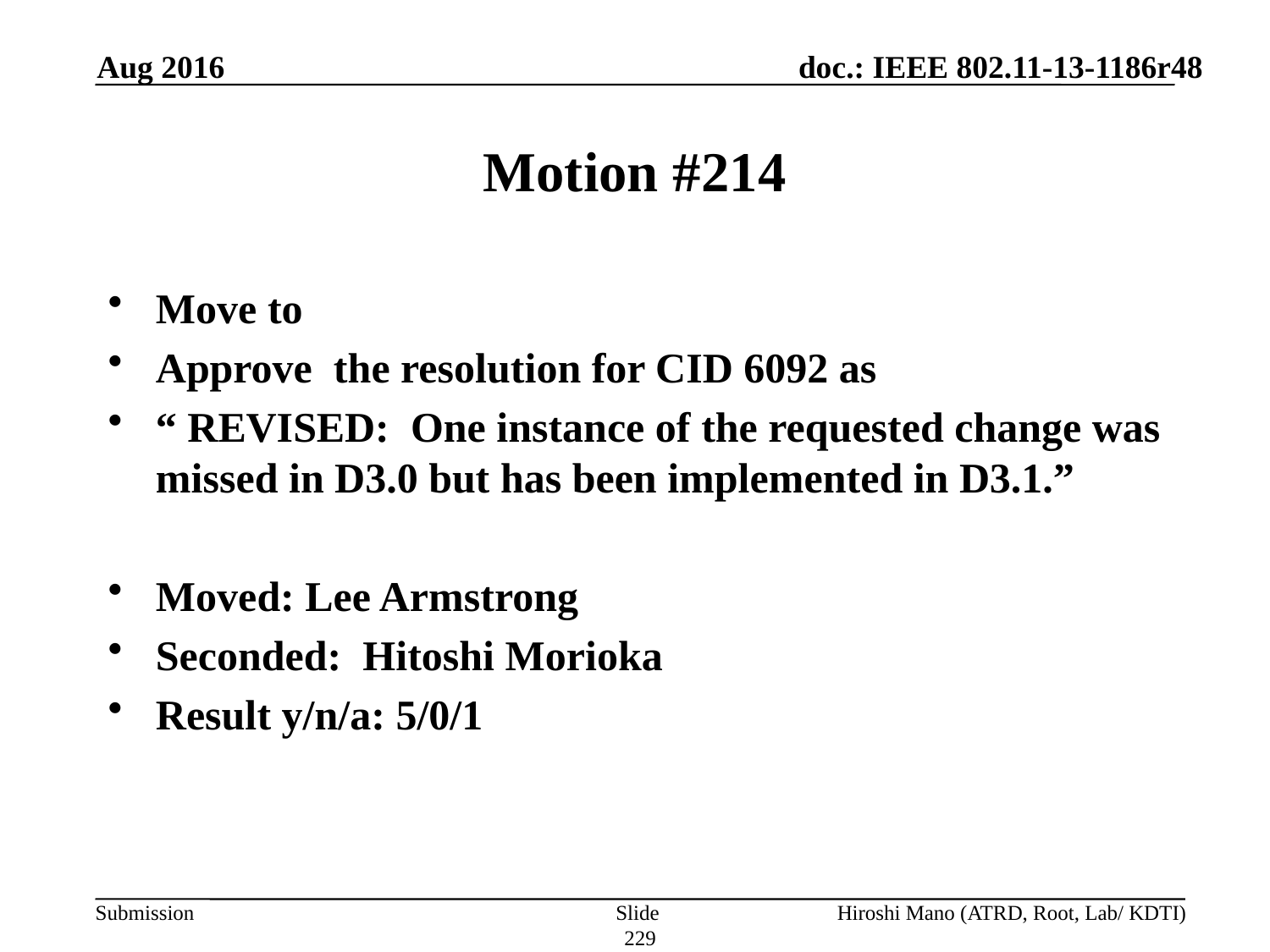

Aug 2016
# Motion #214
Move to
Approve  the resolution for CID 6092 as
“ REVISED:  One instance of the requested change was missed in D3.0 but has been implemented in D3.1.”

Moved: Lee Armstrong
Seconded:  Hitoshi Morioka
Result y/n/a: 5/0/1
Slide 229
Hiroshi Mano (ATRD, Root, Lab/ KDTI)